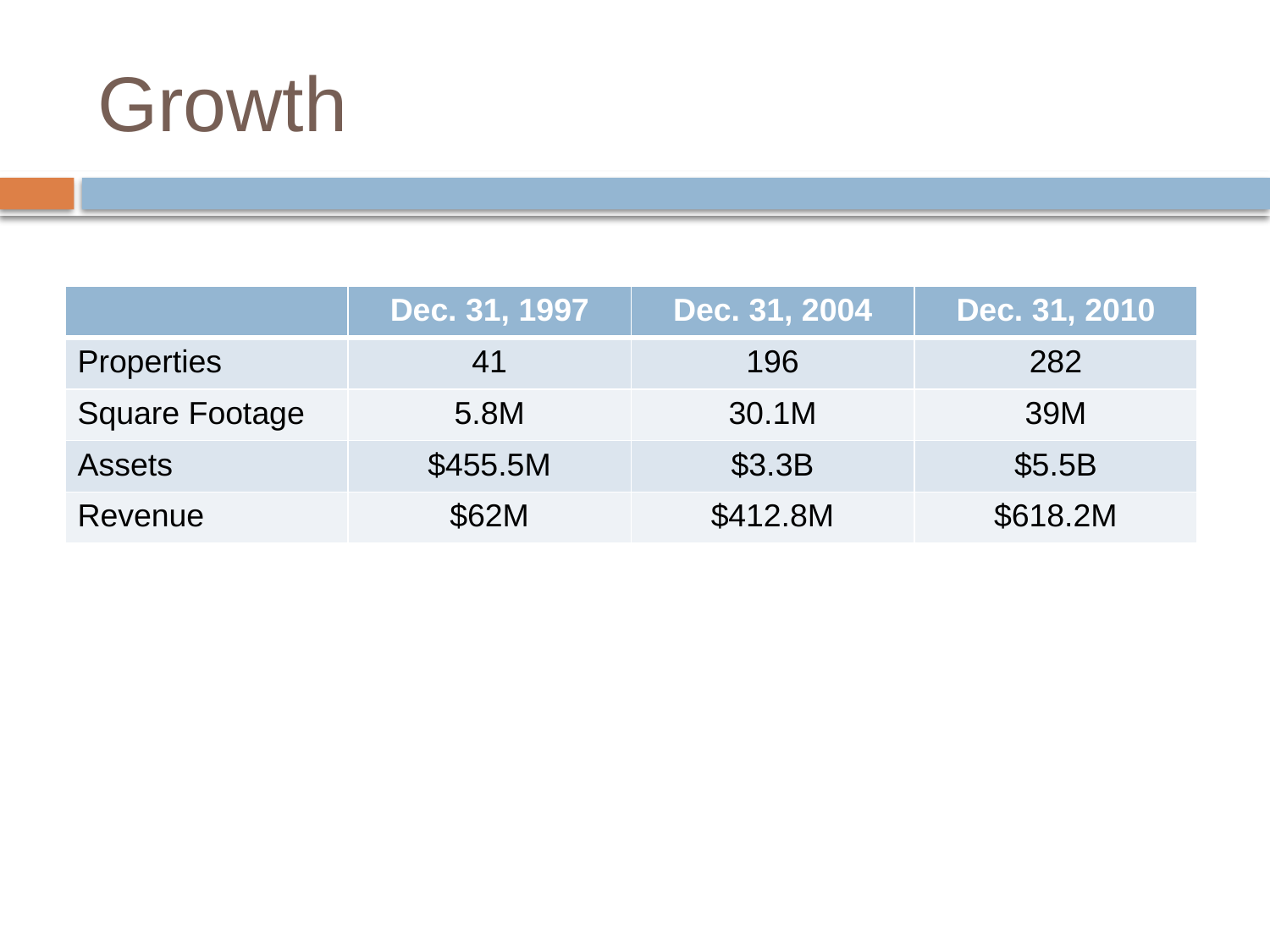

# Growth
|  | Dec. 31, 1997 | Dec. 31, 2004 | Dec. 31, 2010 |
| --- | --- | --- | --- |
| Properties | 41 | 196 | 282 |
| Square Footage | 5.8M | 30.1M | 39M |
| Assets | $455.5M | $3.3B | $5.5B |
| Revenue | $62M | $412.8M | $618.2M |